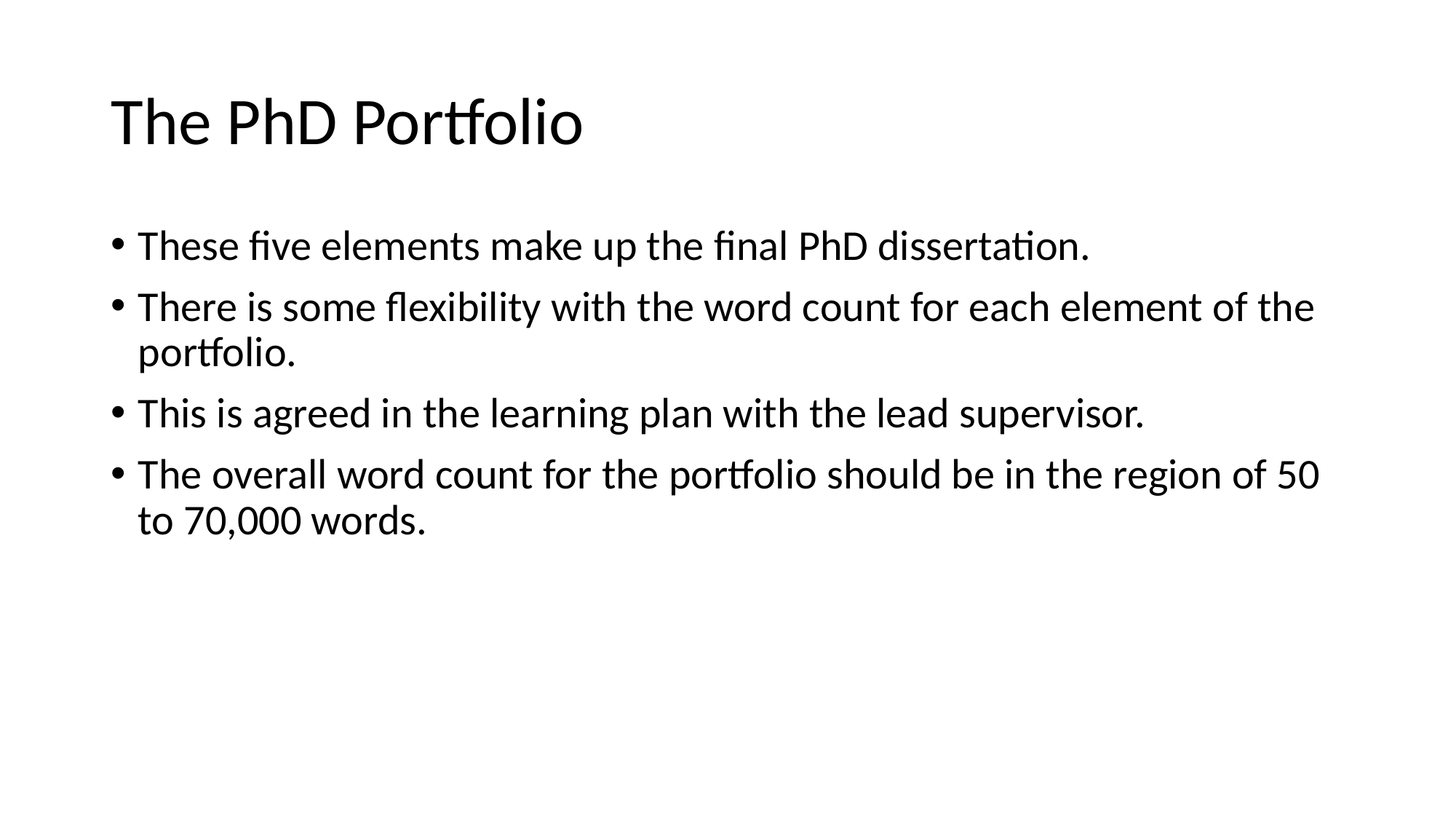

# The PhD Portfolio
These five elements make up the final PhD dissertation.
There is some flexibility with the word count for each element of the portfolio.
This is agreed in the learning plan with the lead supervisor.
The overall word count for the portfolio should be in the region of 50 to 70,000 words.